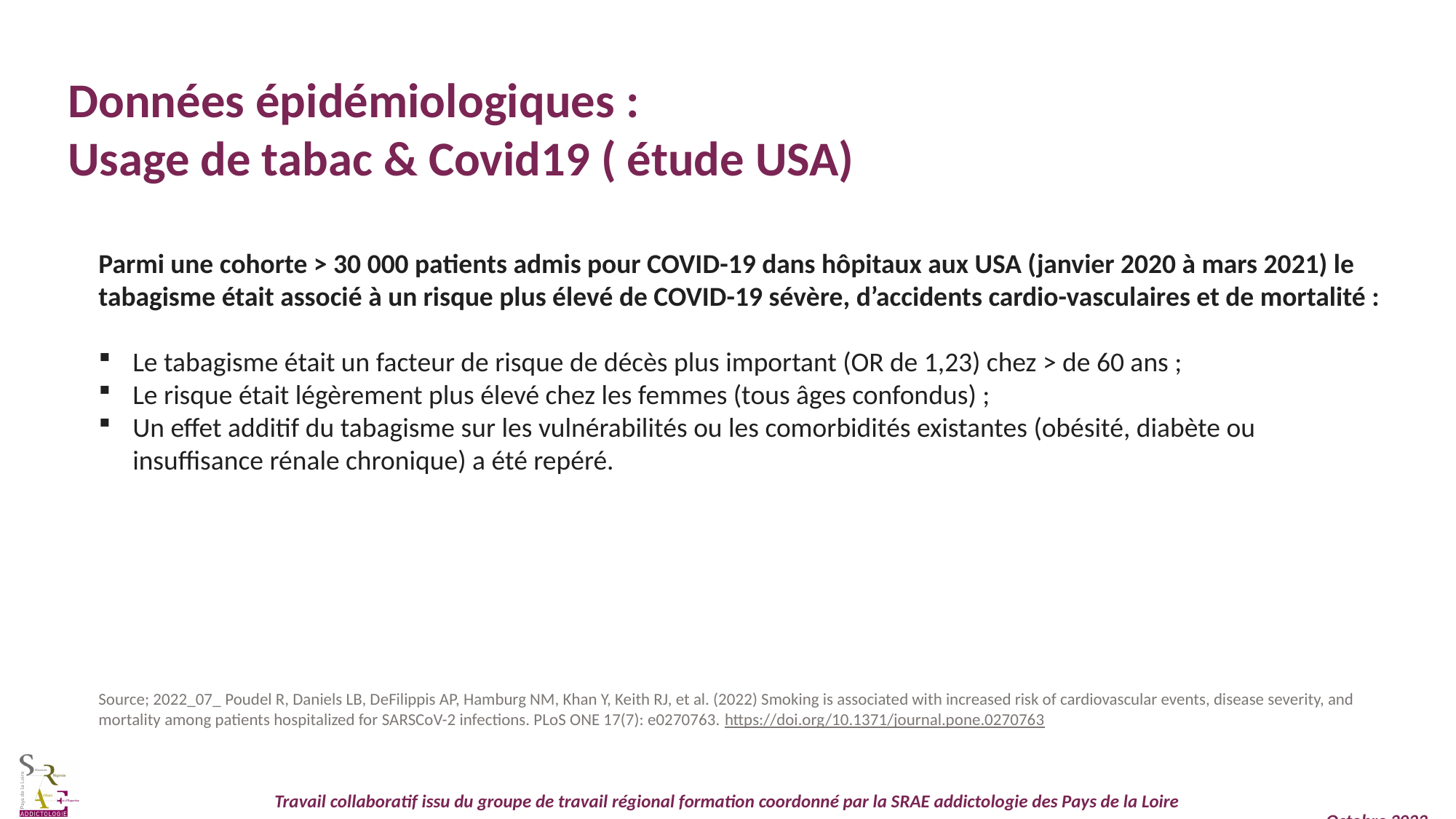

Données épidémiologiques :
Usage de tabac & Covid19 ( étude USA)
Parmi une cohorte > 30 000 patients admis pour COVID-19 dans hôpitaux aux USA (janvier 2020 à mars 2021) le tabagisme était associé à un risque plus élevé de COVID-19 sévère, d’accidents cardio-vasculaires et de mortalité :
Le tabagisme était un facteur de risque de décès plus important (OR de 1,23) chez > de 60 ans ;
Le risque était légèrement plus élevé chez les femmes (tous âges confondus) ;
Un effet additif du tabagisme sur les vulnérabilités ou les comorbidités existantes (obésité, diabète ou insuffisance rénale chronique) a été repéré.

Source; 2022_07_ Poudel R, Daniels LB, DeFilippis AP, Hamburg NM, Khan Y, Keith RJ, et al. (2022) Smoking is associated with increased risk of cardiovascular events, disease severity, and mortality among patients hospitalized for SARSCoV-2 infections. PLoS ONE 17(7): e0270763. https://doi.org/10.1371/journal.pone.0270763